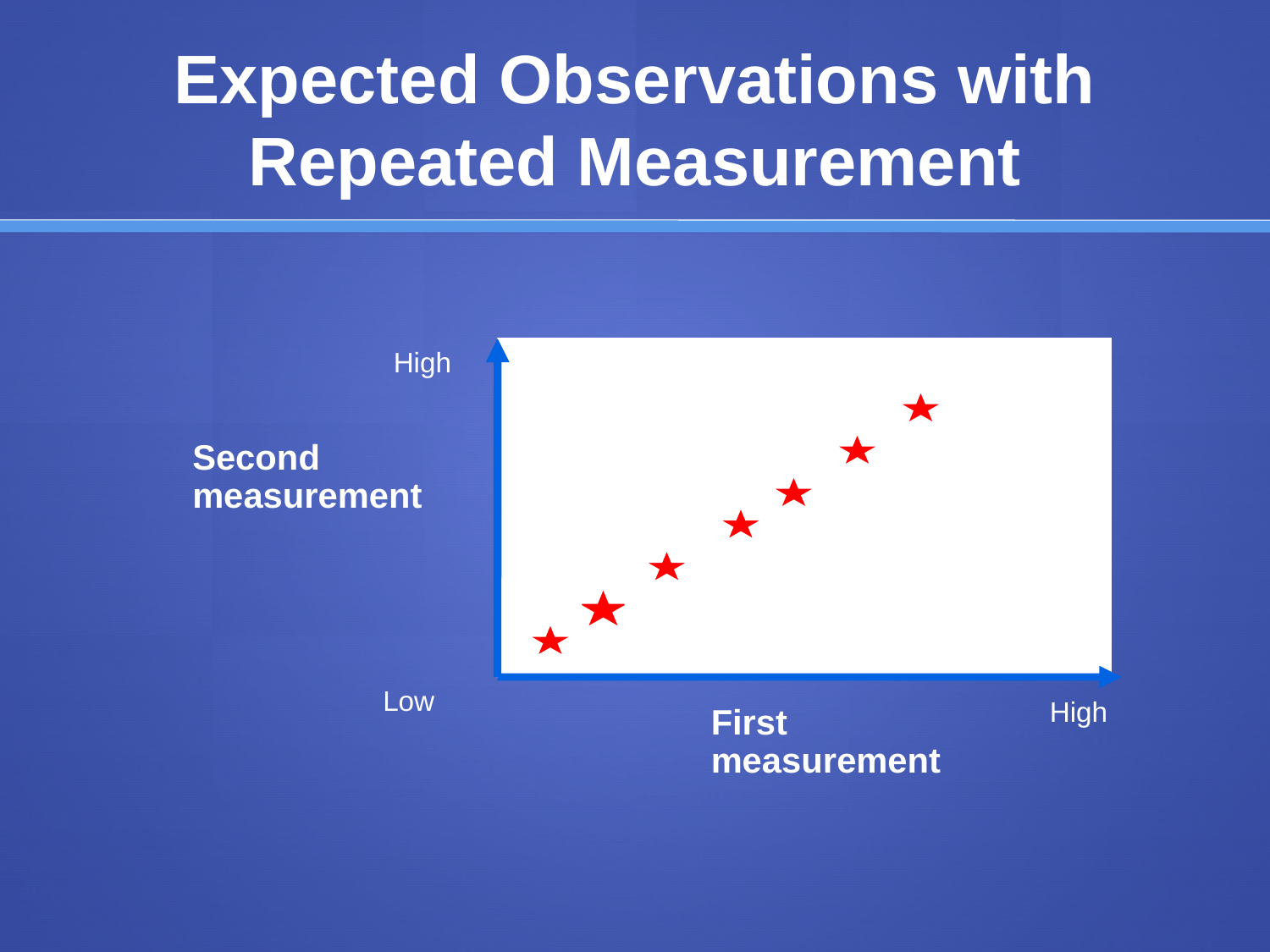

# Expected Observations with Repeated Measurement
High

Second measurement

Low

High
First measurement